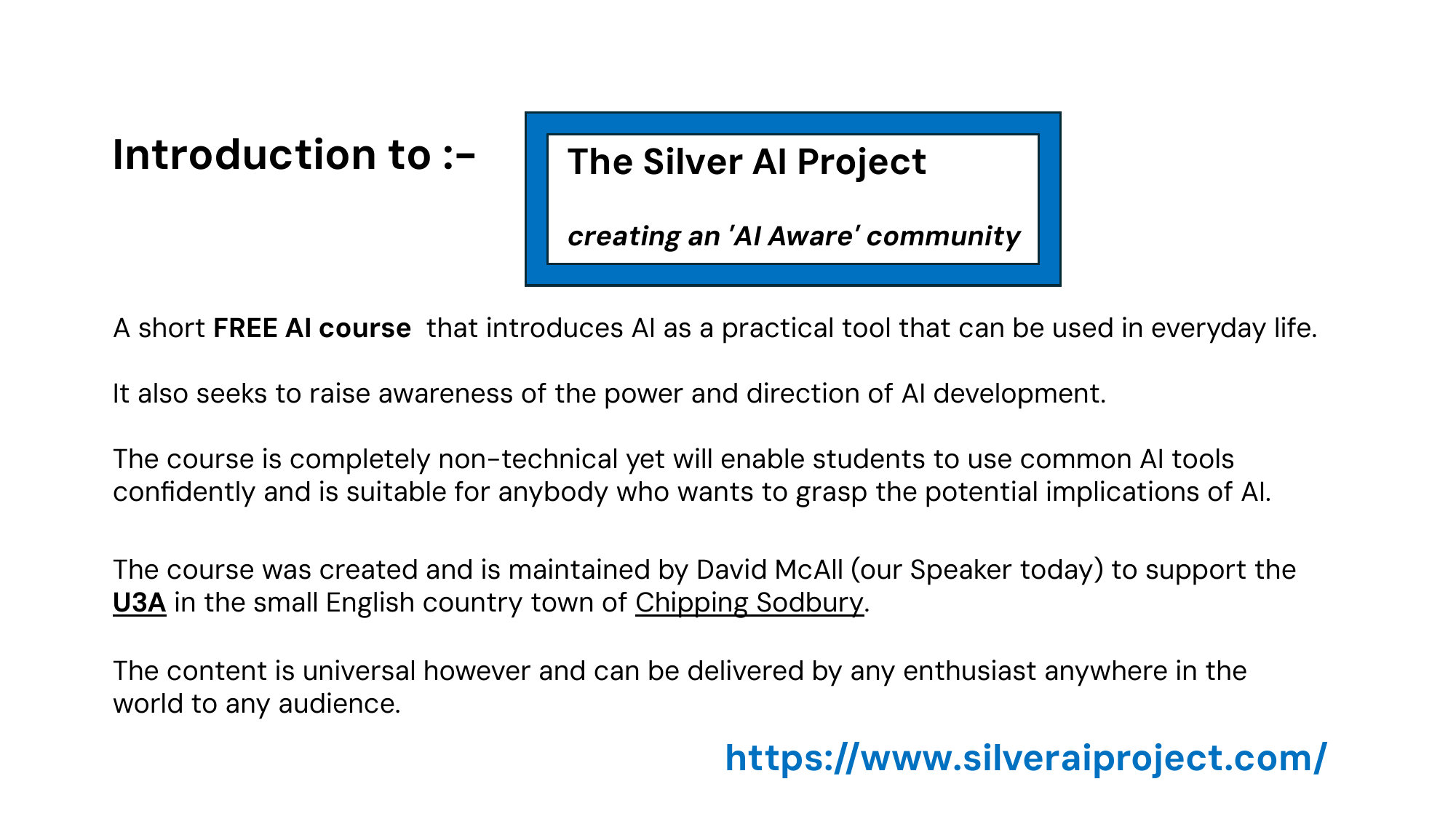

Introduction to :-
The Silver AI Project

creating an 'AI Aware' community
A short FREE AI course  that introduces AI as a practical tool that can be used in everyday life.

It also seeks to raise awareness of the power and direction of AI development.

The course is completely non-technical yet will enable students to use common AI tools confidently and is suitable for anybody who wants to grasp the potential implications of AI.

The course was created and is maintained by David McAll (our Speaker today) to support the U3A in the small English country town of Chipping Sodbury.

The content is universal however and can be delivered by any enthusiast anywhere in the world to any audience.

https://www.silveraiproject.com/